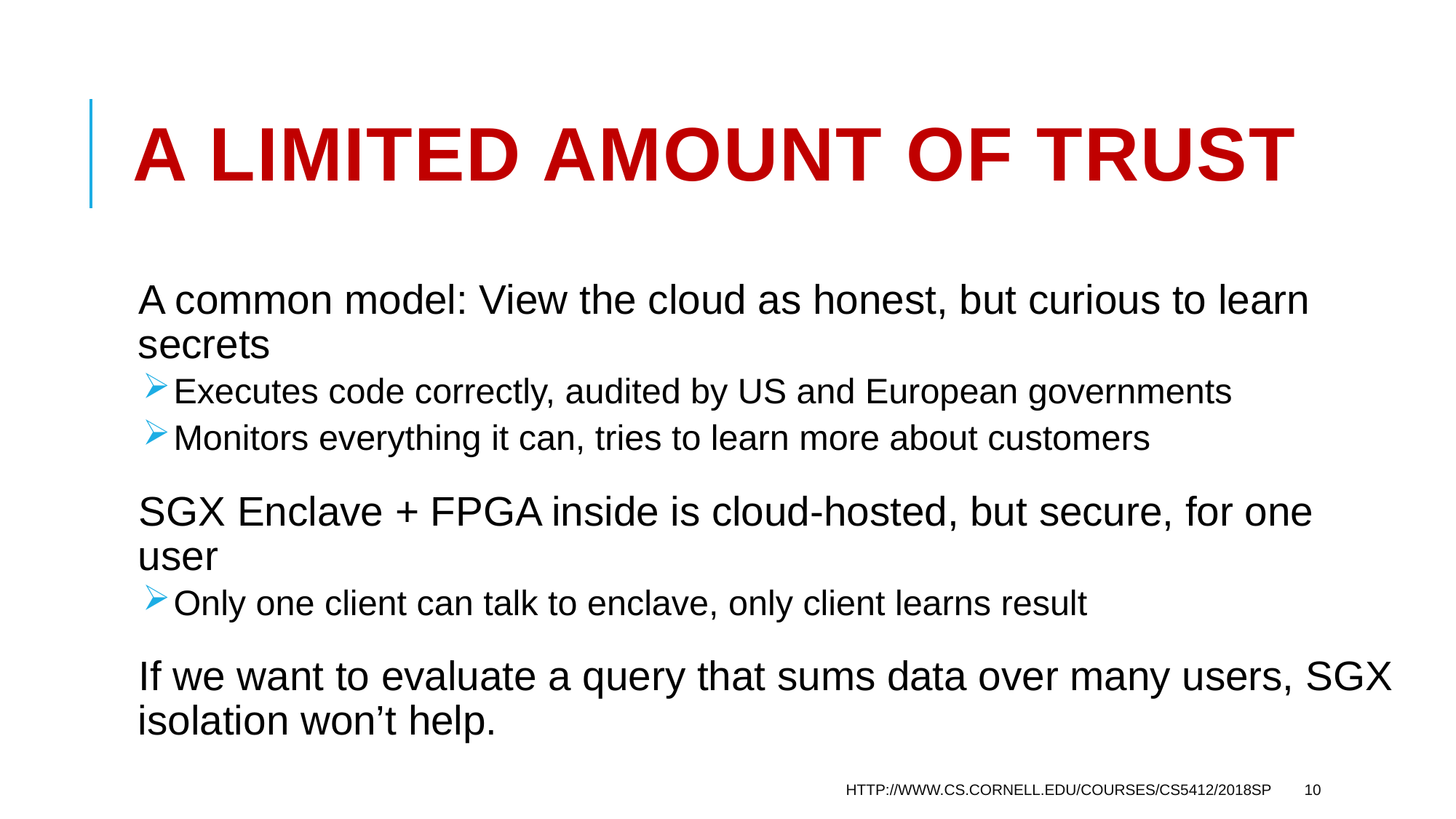

# A Limited Amount of Trust
A common model: View the cloud as honest, but curious to learn secrets
Executes code correctly, audited by US and European governments
Monitors everything it can, tries to learn more about customers
SGX Enclave + FPGA inside is cloud-hosted, but secure, for one user
Only one client can talk to enclave, only client learns result
If we want to evaluate a query that sums data over many users, SGX isolation won’t help.
http://www.cs.cornell.edu/courses/cs5412/2018sp
10